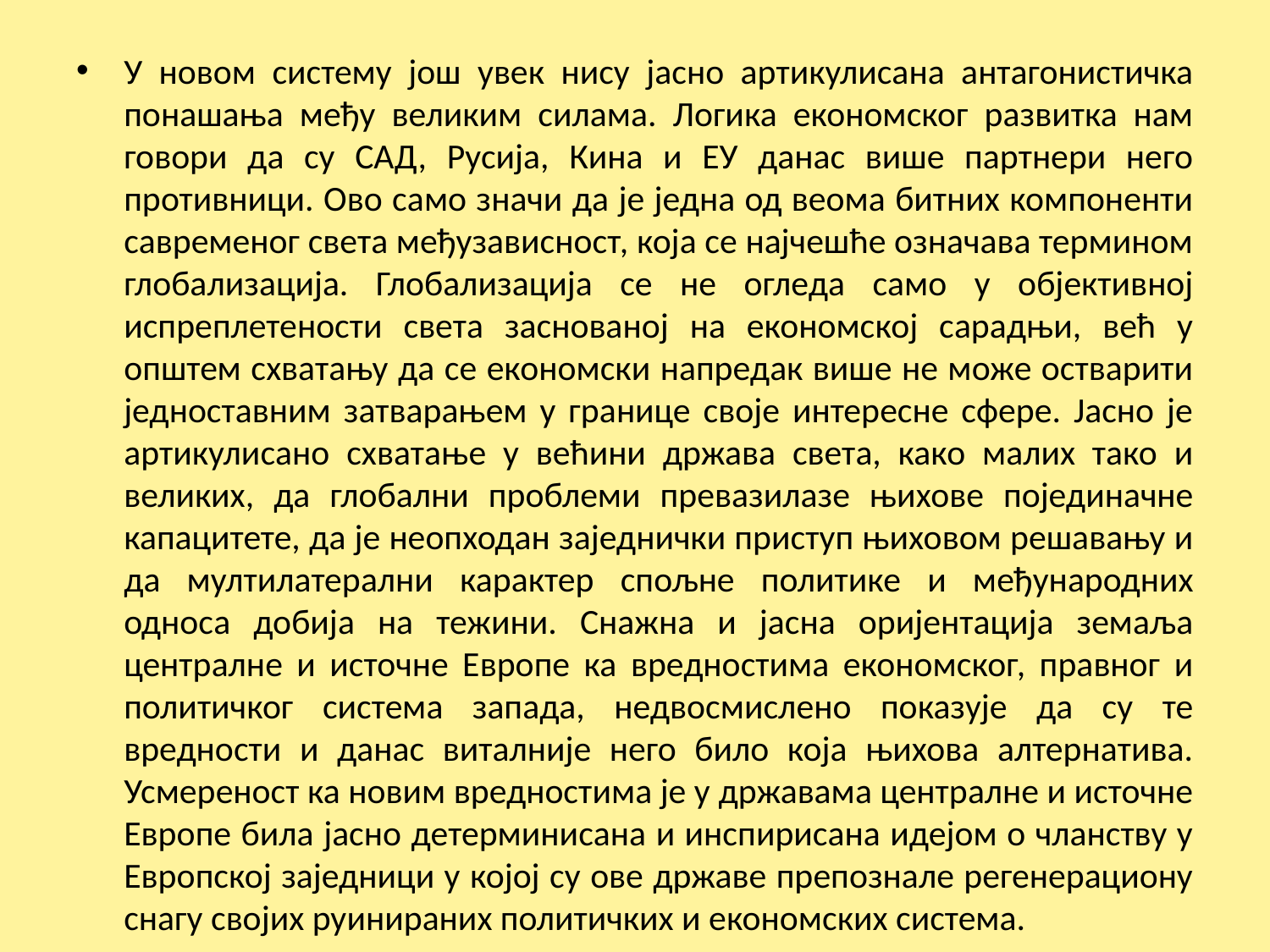

У новом систему још увек нису јасно артикулисана антагонистичка понашања међу великим силама. Логика економског развитка нам говори да су САД, Русија, Кина и ЕУ данас више партнери него противници. Ово само значи да је једна од веома битних компоненти савременог света међузависност, која се најчешће означава термином глобализација. Глобализација се не огледа само у објективној испреплетености света заснованој на економској сарадњи, већ у општем схватању да се економски напредак више не може остварити једноставним затварањем у границе своје интересне сфере. Јасно је артикулисано схватање у већини држава света, како малих тако и великих, да глобални проблеми превазилазе њихове појединачне капацитете, да је неопходан заједнички приступ њиховом решавању и да мултилатерални карактер спољне политике и међународних односа добија на тежини. Снажна и јасна оријентација земаља централне и источне Европе ка вредностима економског, правног и политичког система запада, недвосмислено показује да су те вредности и данас виталније него било која њихова алтернатива. Усмереност ка новим вредностима је у државама централне и источне Европе била јасно детерминисана и инспирисана идејом о чланству у Европској заједници у којој су ове државе препознале регенерациону снагу својих руинираних политичких и економских система.